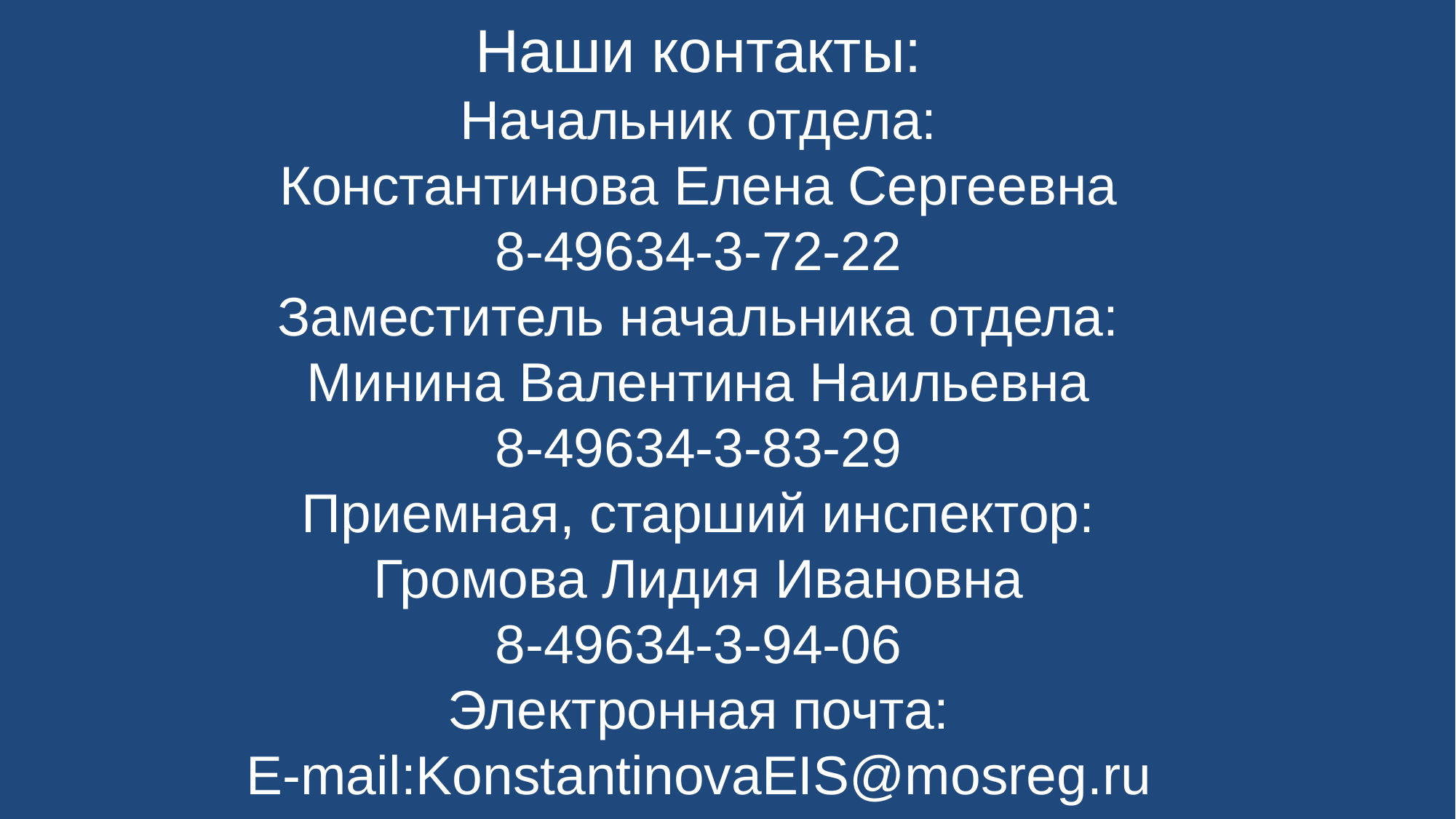

Наши контакты:
Начальник отдела:
Константинова Елена Сергеевна
8-49634-3-72-22
Заместитель начальника отдела:
Минина Валентина Наильевна
8-49634-3-83-29
Приемная, старший инспектор:
Громова Лидия Ивановна
8-49634-3-94-06
Электронная почта:
E-mail:KonstantinovaEIS@mosreg.ru